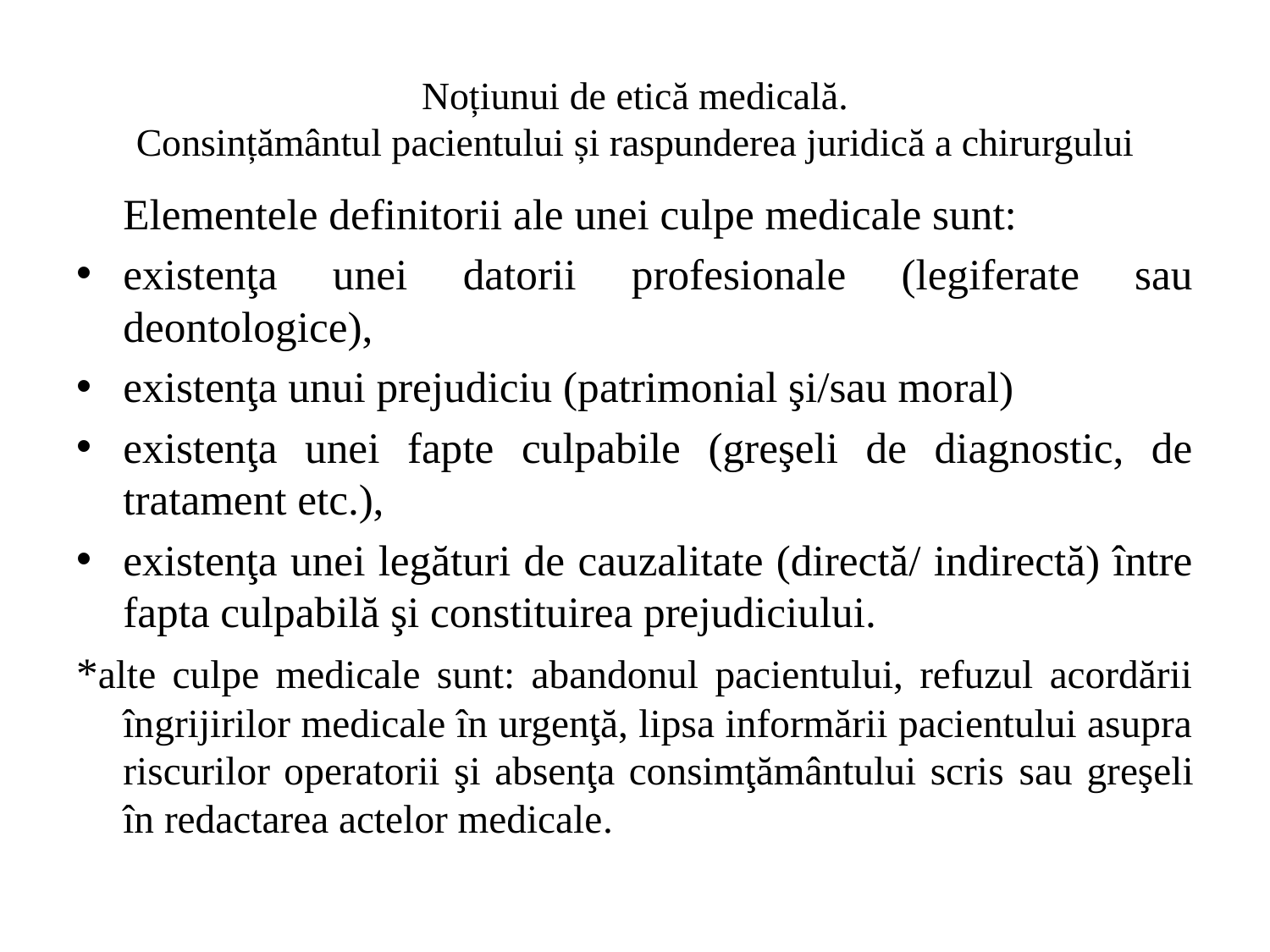

# Noțiunui de etică medicală. Consințământul pacientului și raspunderea juridică a chirurgului
	Elementele definitorii ale unei culpe medicale sunt:
existenţa unei datorii profesionale (legiferate sau deontologice),
existenţa unui prejudiciu (patrimonial şi/sau moral)
existenţa unei fapte culpabile (greşeli de diagnostic, de tratament etc.),
existenţa unei legături de cauzalitate (directă/ indirectă) între fapta culpabilă şi constituirea prejudiciului.
*alte culpe medicale sunt: abandonul pacientului, refuzul acordării îngrijirilor medicale în urgenţă, lipsa informării pacientului asupra riscurilor operatorii şi absenţa consimţământului scris sau greşeli în redactarea actelor medicale.